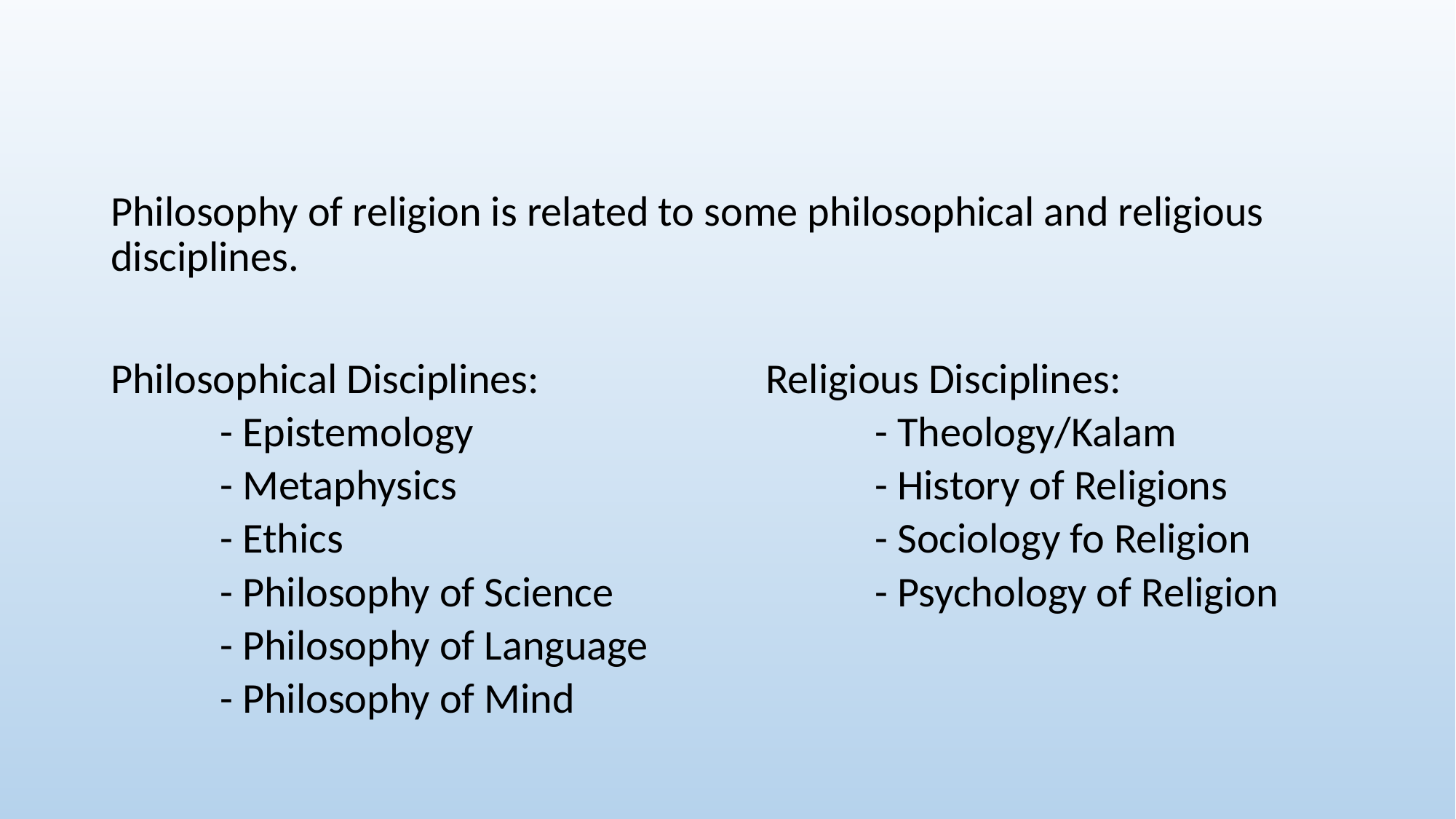

Philosophy of religion is related to some philosophical and religious disciplines.

Philosophical Disciplines:			Religious Disciplines:
- Epistemology				- Theology/Kalam
- Metaphysics				- History of Religions
- Ethics					- Sociology fo Religion
- Philosophy of Science			- Psychology of Religion
- Philosophy of Language
- Philosophy of Mind